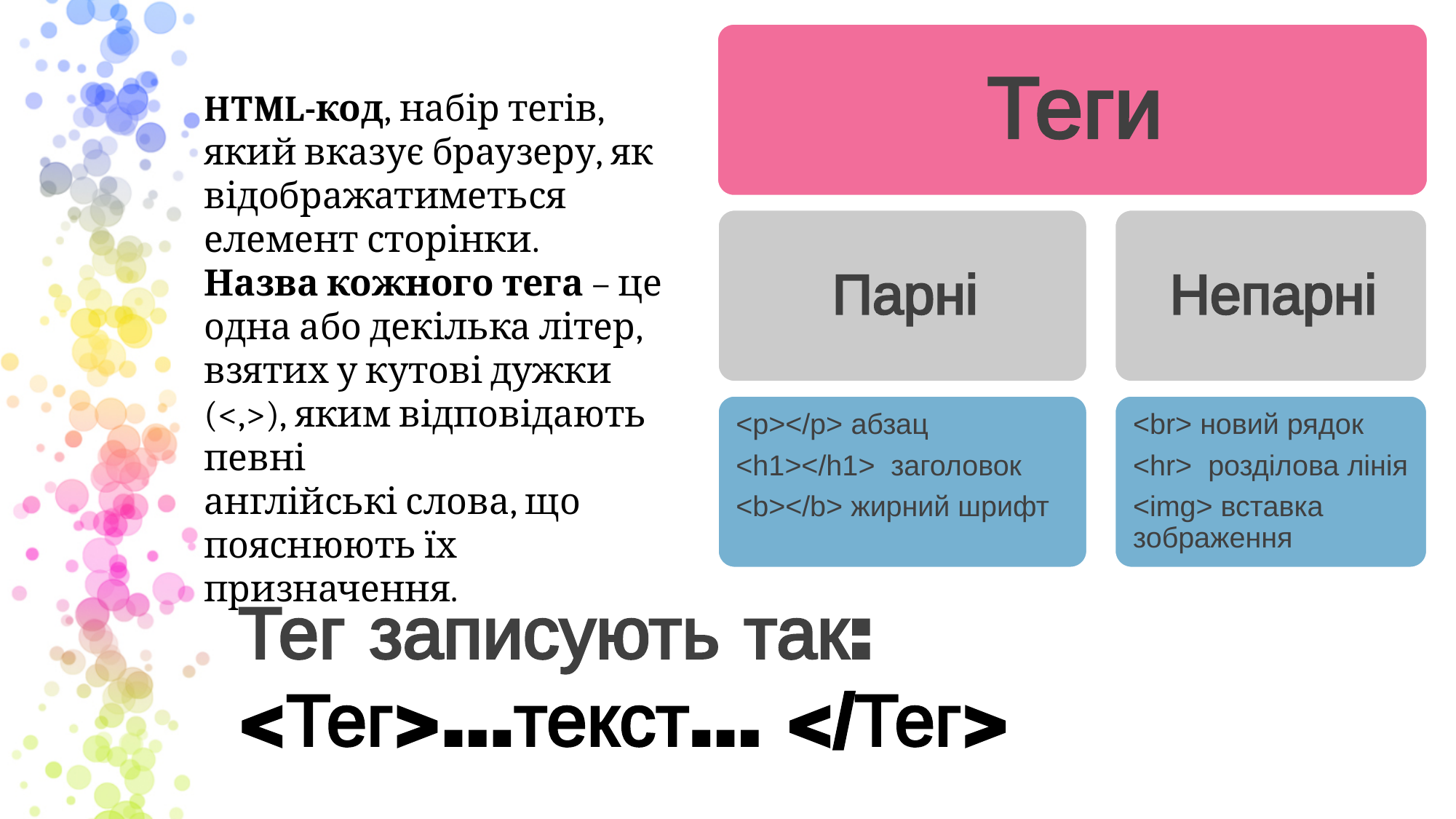

Теги
Парні
<p></p> абзац
<h1></h1>  заголовок
<b></b> жирний шрифт
Непарні
<br> новий рядок
<hr>  розділова лінія
<img> вставка зображення
HTML-код, набір тегів, який вказує браузеру, як
відображатиметься елемент сторінки.
Назва кожного тега – це
одна або декілька літер,
взятих у кутові дужки (<,>), яким відповідають певні
англійські слова, що
пояснюють їх призначення.
Тег записують так:
<Тег>…текст… </Тег>